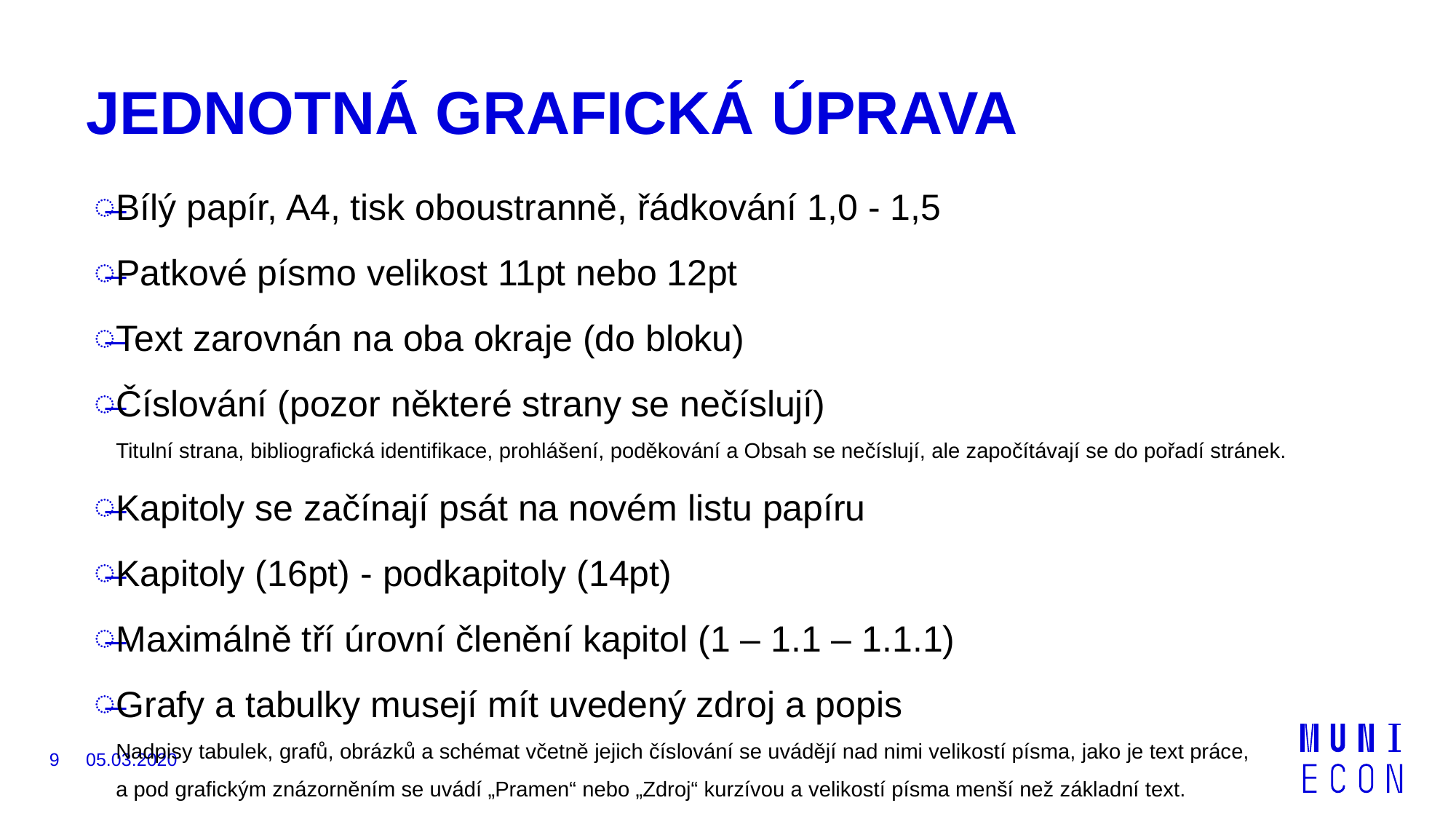

# JEDNOTNÁ GRAFICKÁ ÚPRAVA
Bílý papír, A4, tisk oboustranně, řádkování 1,0 - 1,5
Patkové písmo velikost 11pt nebo 12pt
Text zarovnán na oba okraje (do bloku)
Číslování (pozor některé strany se nečíslují)
Titulní strana, bibliografická identifikace, prohlášení, poděkování a Obsah se nečíslují, ale započítávají se do pořadí stránek.
Kapitoly se začínají psát na novém listu papíru
Kapitoly (16pt) - podkapitoly (14pt)
Maximálně tří úrovní členění kapitol (1 – 1.1 – 1.1.1)
Grafy a tabulky musejí mít uvedený zdroj a popis
Nadpisy tabulek, grafů, obrázků a schémat včetně jejich číslování se uvádějí nad nimi velikostí písma, jako je text práce,
a pod grafickým znázorněním se uvádí „Pramen“ nebo „Zdroj“ kurzívou a velikostí písma menší než základní text.

9
05.03.2020